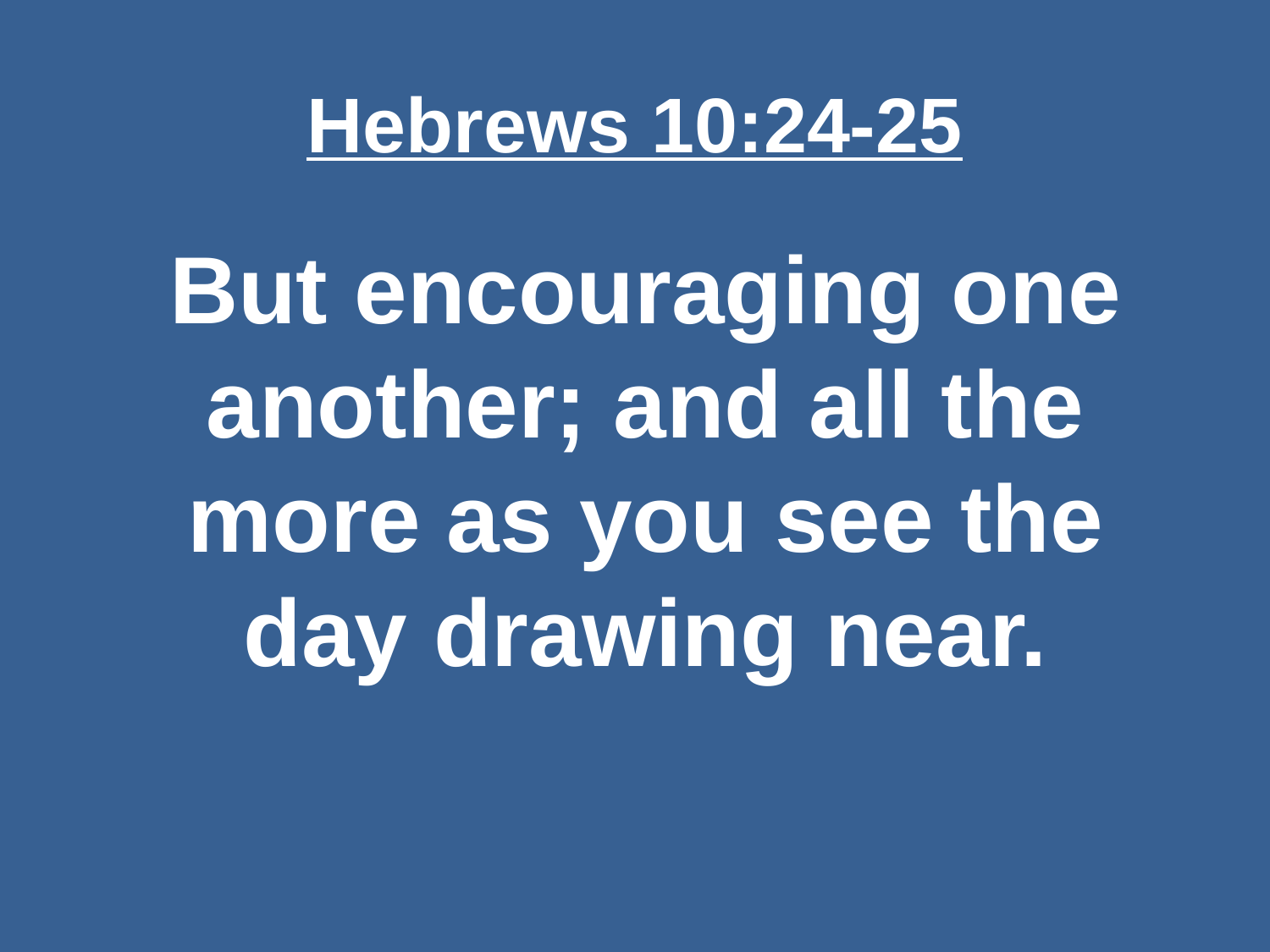

# Hebrews 10:24-25
But encouraging one another; and all the more as you see the day drawing near.